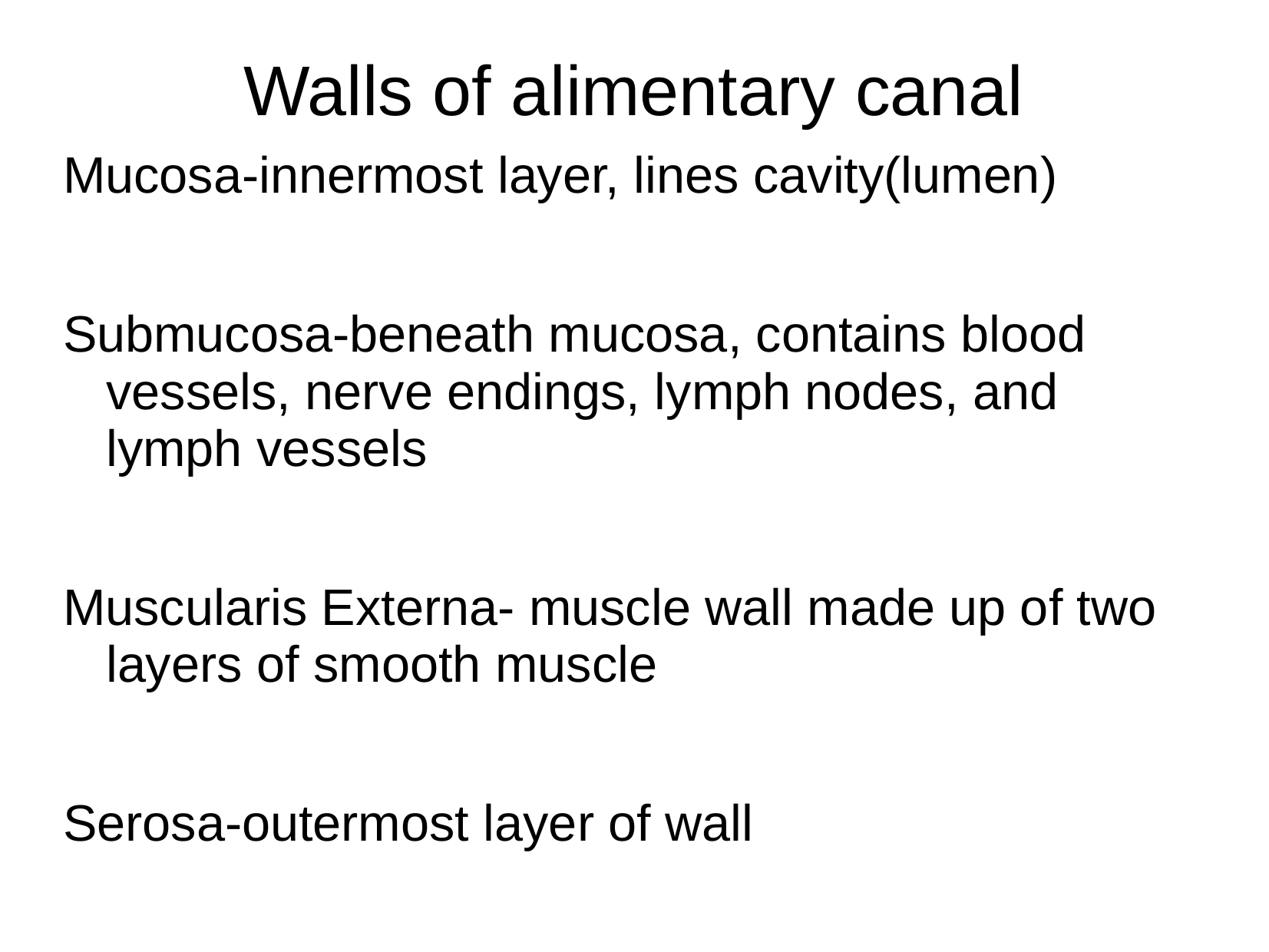

# Walls of alimentary canal
Mucosa-innermost layer, lines cavity(lumen)

Submucosa-beneath mucosa, contains blood vessels, nerve endings, lymph nodes, and lymph vessels

Muscularis Externa- muscle wall made up of two layers of smooth muscle

Serosa-outermost layer of wall
1